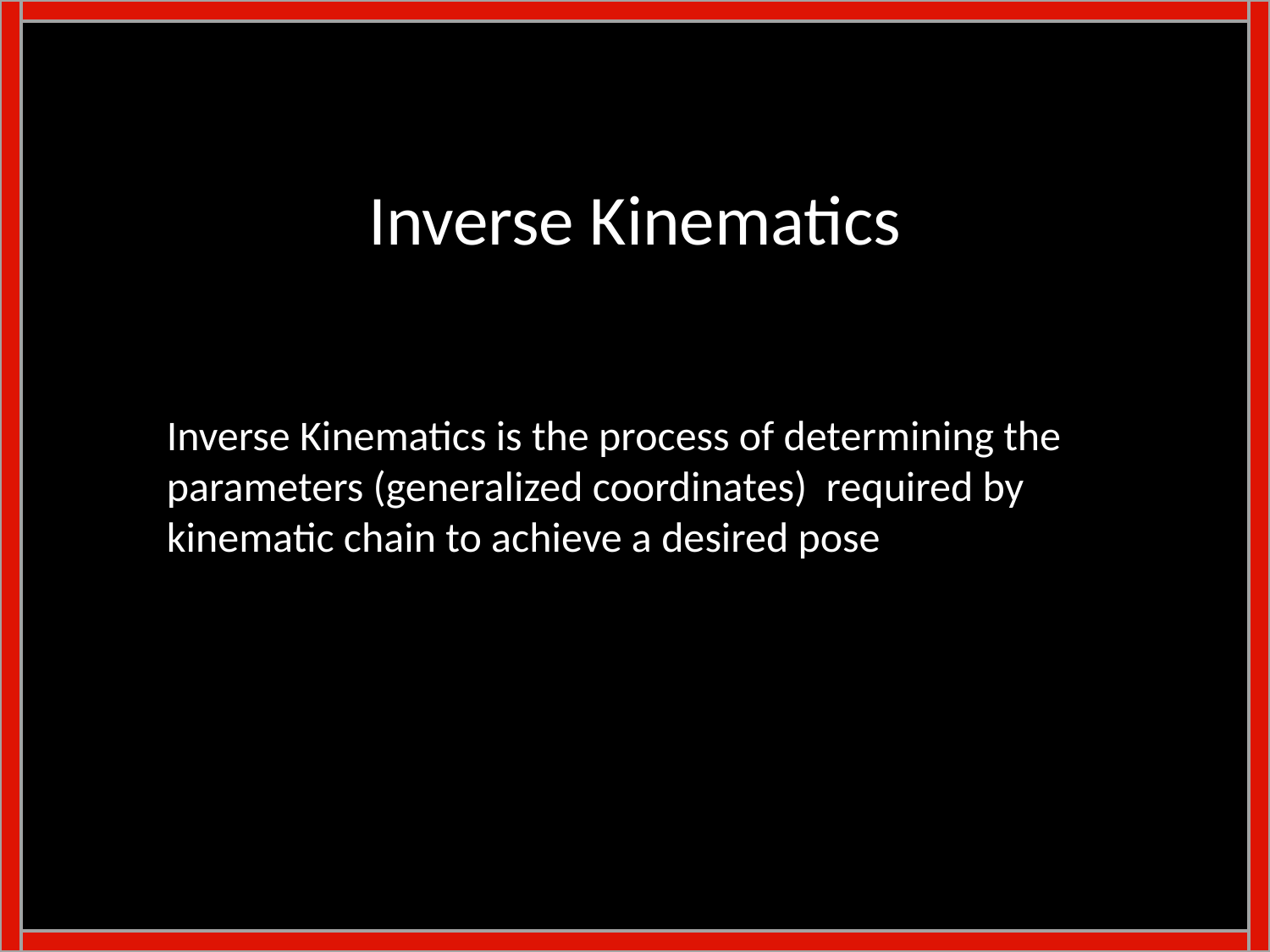

Inverse Kinematics
Inverse Kinematics is the process of determining the
parameters (generalized coordinates)  required by
kinematic chain to achieve a desired pose